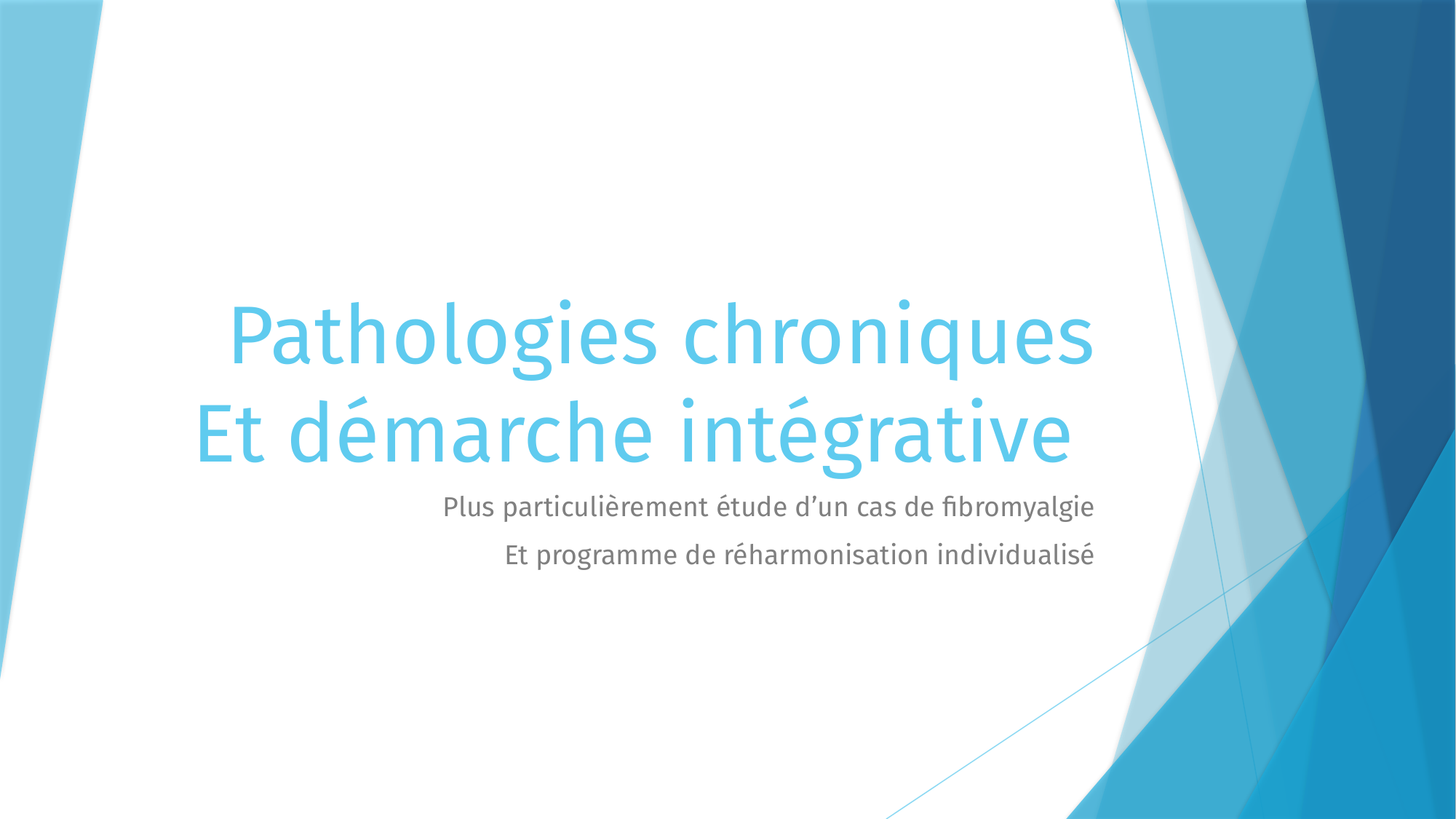

# Pathologies chroniques Et démarche intégrative
Plus particulièrement étude d’un cas de fibromyalgie
Et programme de réharmonisation individualisé